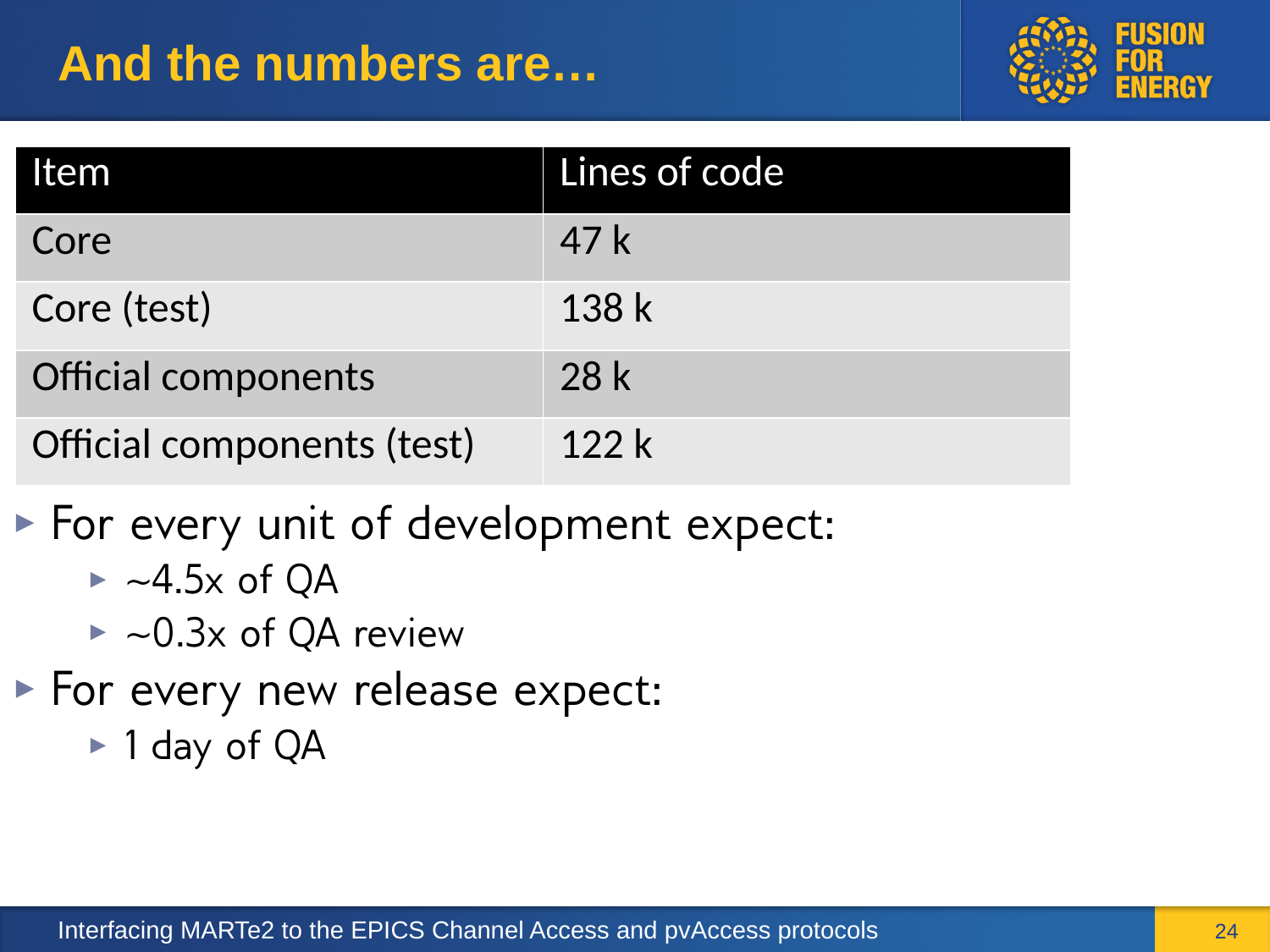

# And the numbers are…
| Item | Lines of code |
| --- | --- |
| Core | 47 k |
| Core (test) | 138 k |
| Official components | 28 k |
| Official components (test) | 122 k |
For every unit of development expect:
~4.5x of QA
~0.3x of QA review
For every new release expect:
1 day of QA

24
Interfacing MARTe2 to the EPICS Channel Access and pvAccess protocols